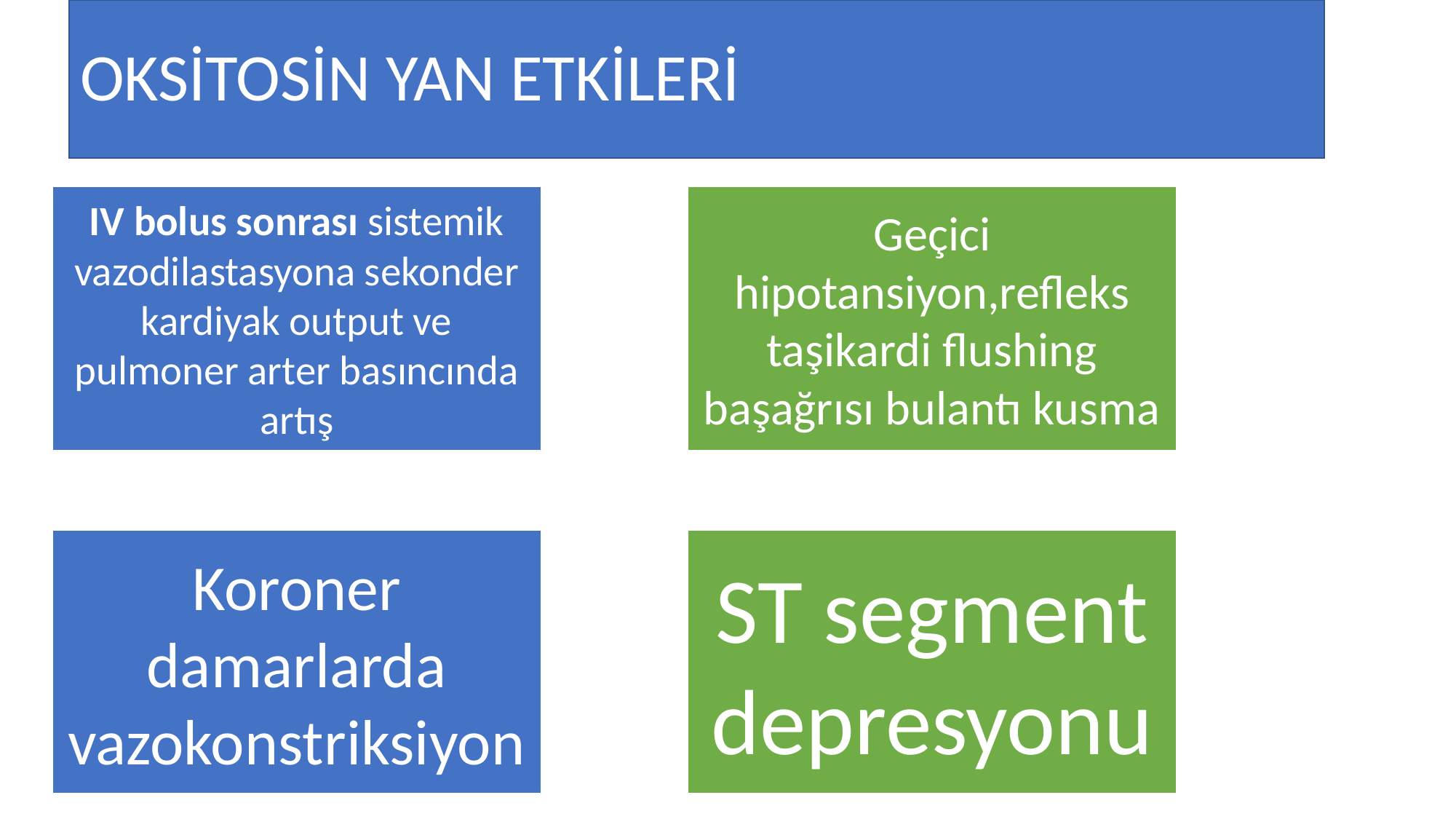

# OKSİTOSİN YAN ETKİLERİ
IV bolus sonrası sistemik vazodilastasyona sekonder kardiyak output ve pulmoner arter basıncında artış
Geçici hipotansiyon,refleks taşikardi flushing başağrısı bulantı kusma
Koroner damarlarda vazokonstriksiyon
ST segment depresyonu